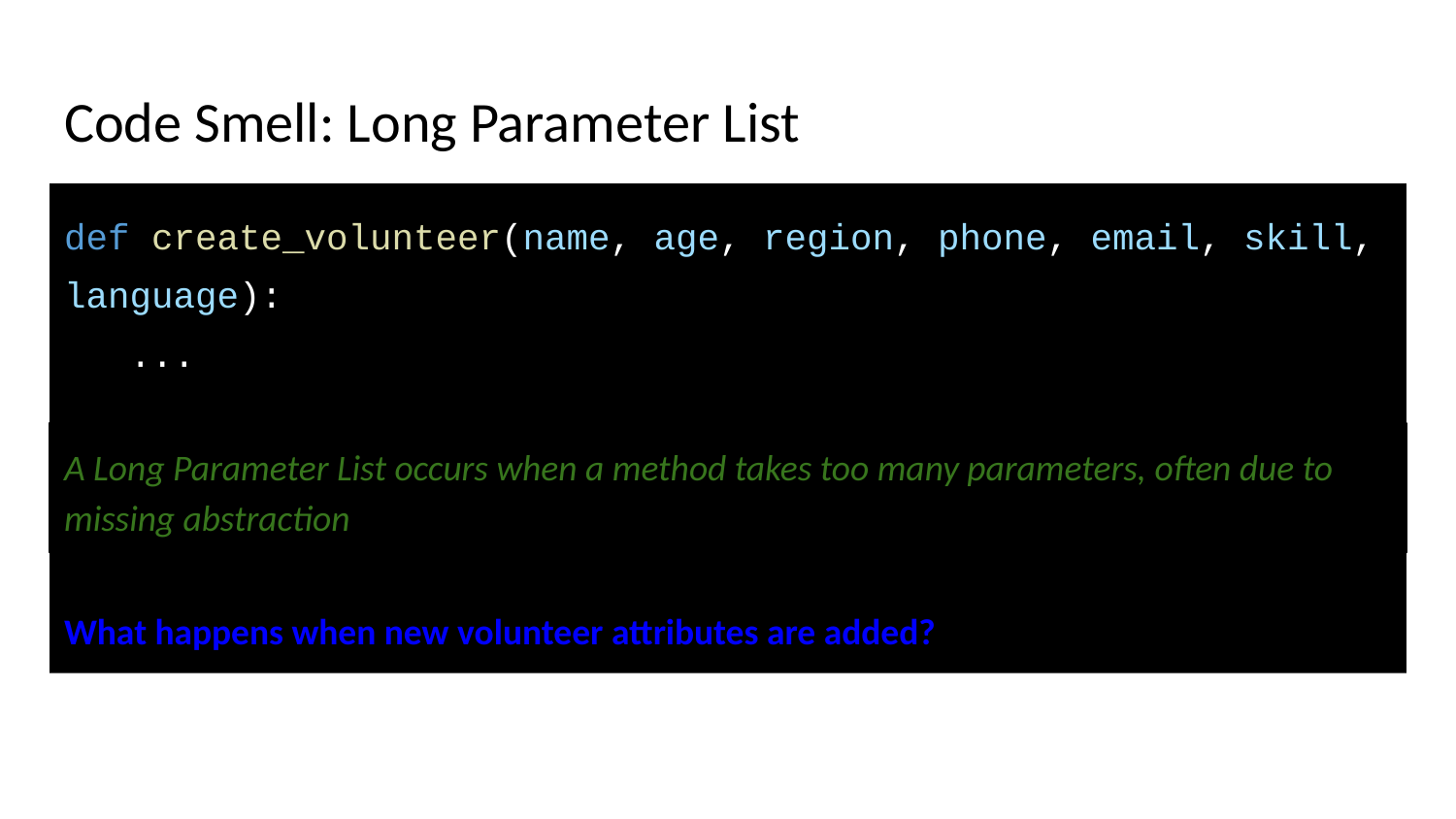

# Code Smell: Long Parameter List
def create_volunteer(name, age, region, phone, email, skill, language):
   ...
A Long Parameter List occurs when a method takes too many parameters, often due to missing abstraction
What happens when new volunteer attributes are added?